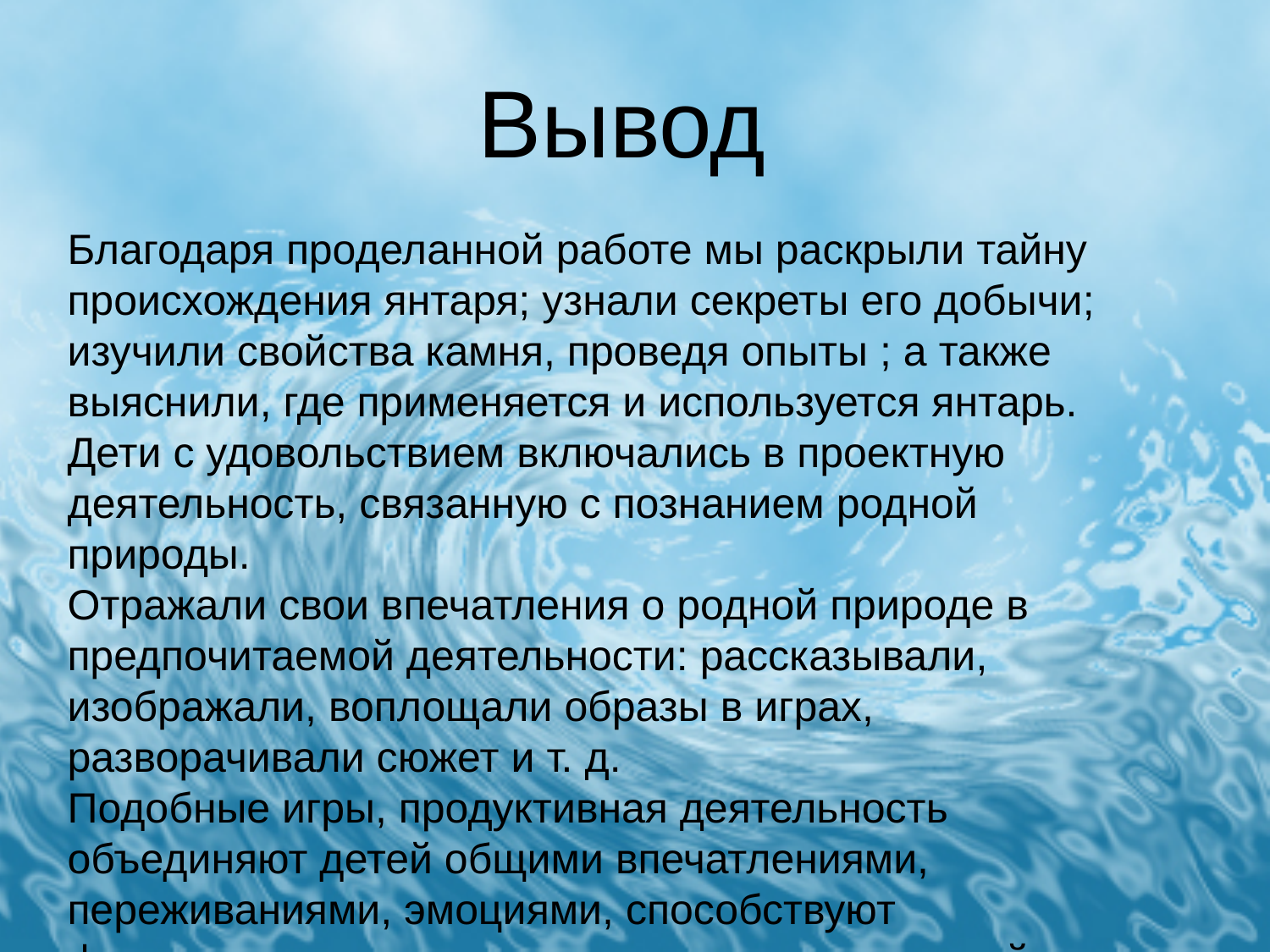

Вывод
Благодаря проделанной работе мы раскрыли тайну происхождения янтаря; узнали секреты его добычи; изучили свойства камня, проведя опыты ; а также  выяснили, где применяется и используется янтарь.
Дети с удовольствием включались в проектную деятельность, связанную с познанием родной природы.
Отражали свои впечатления о родной природе в предпочитаемой деятельности: рассказывали, изображали, воплощали образы в играх, разворачивали сюжет и т. д.
Подобные игры, продуктивная деятельность объединяют детей общими впечатлениями, переживаниями, эмоциями, способствуют формированию коллективных взаимоотношений.